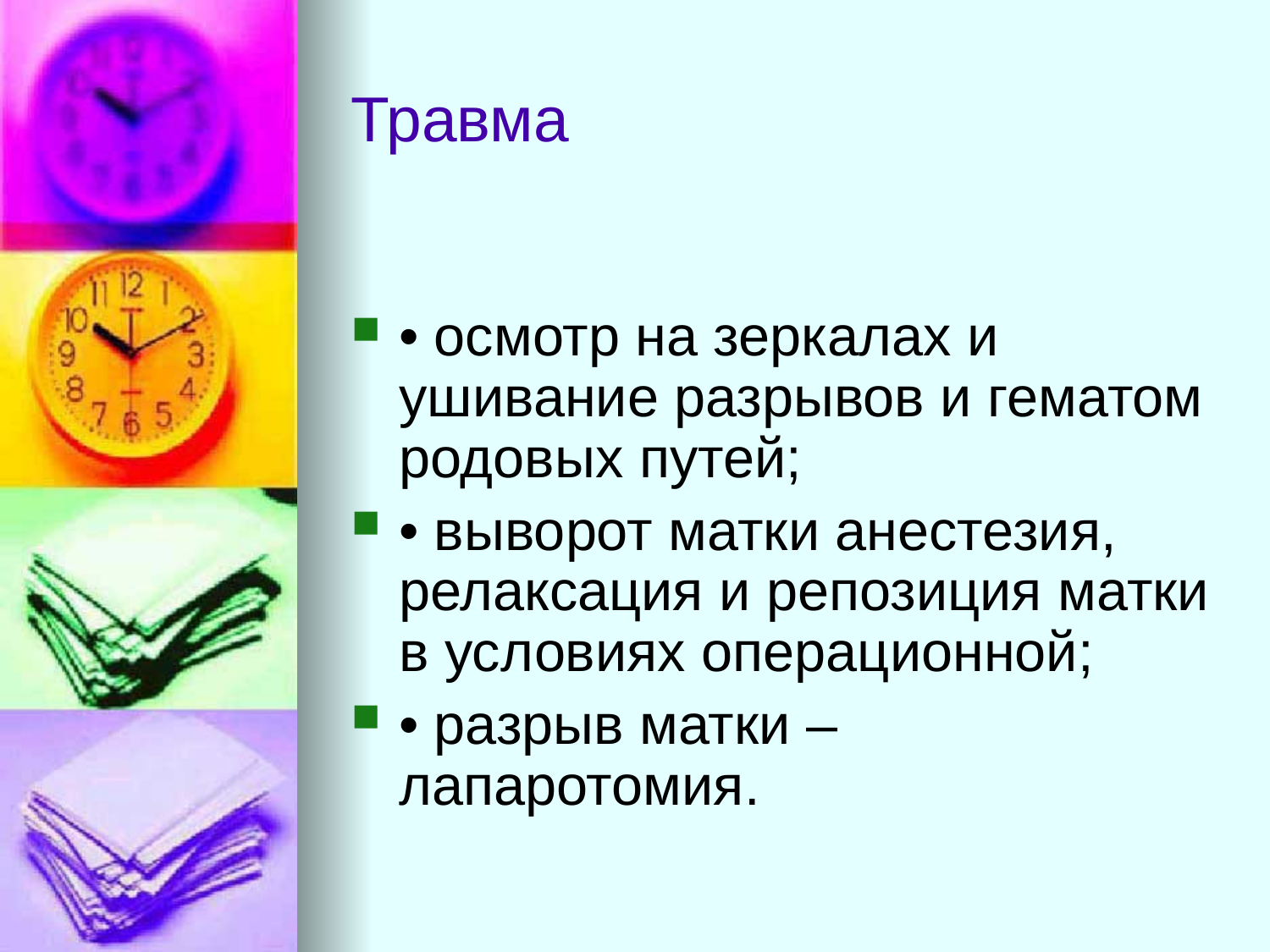

# Травма

• осмотр на зеркалах и ушивание разрывов и гематом родовых путей;
• выворот матки анестезия, релаксация и репозиция матки в условиях операционной;
• разрыв матки – лапаротомия.